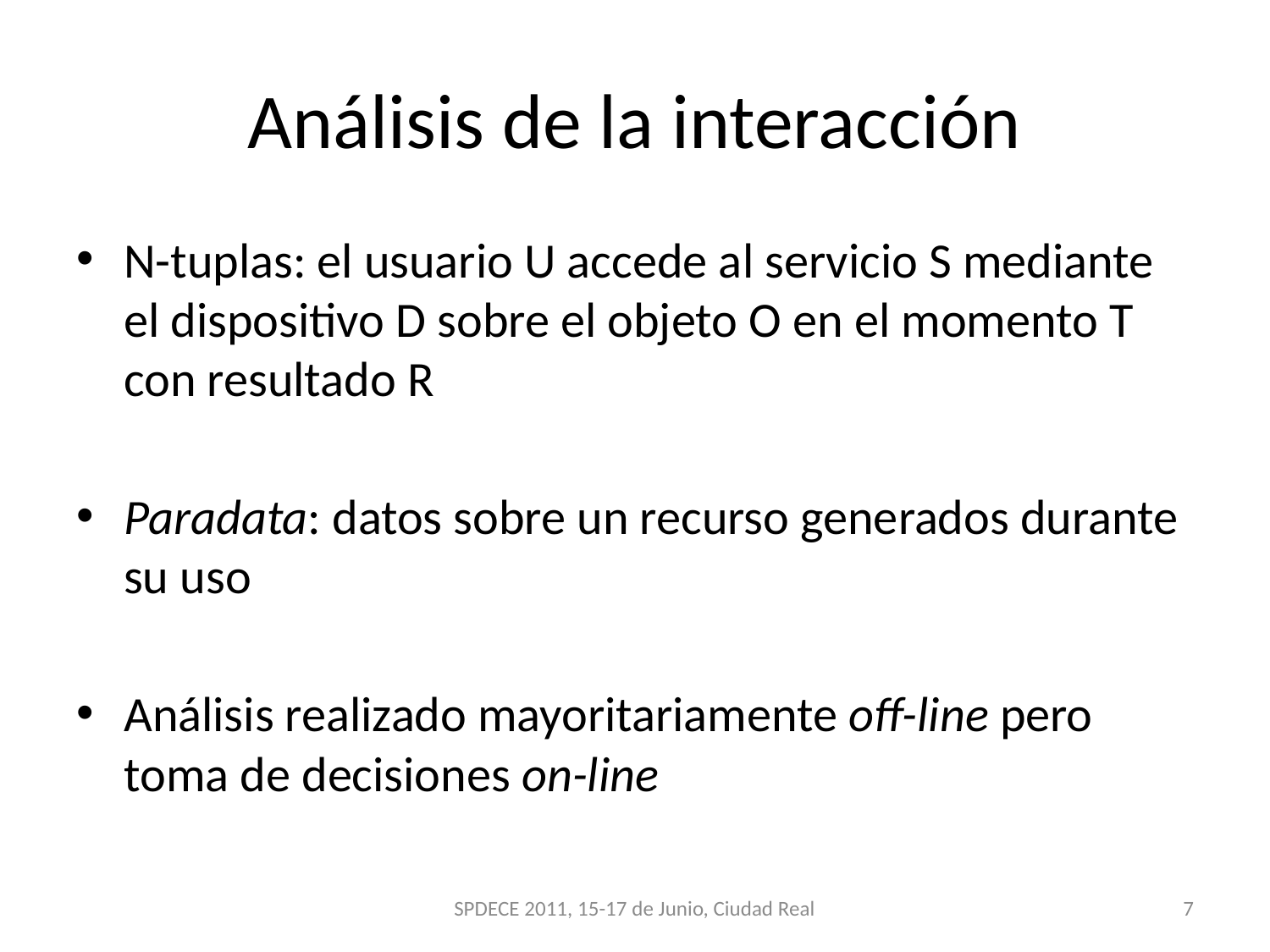

# Análisis de la interacción
N-tuplas: el usuario U accede al servicio S mediante el dispositivo D sobre el objeto O en el momento T con resultado R

Paradata: datos sobre un recurso generados durante su uso

Análisis realizado mayoritariamente off-line pero toma de decisiones on-line

SPDECE 2011, 15-17 de Junio, Ciudad Real
7